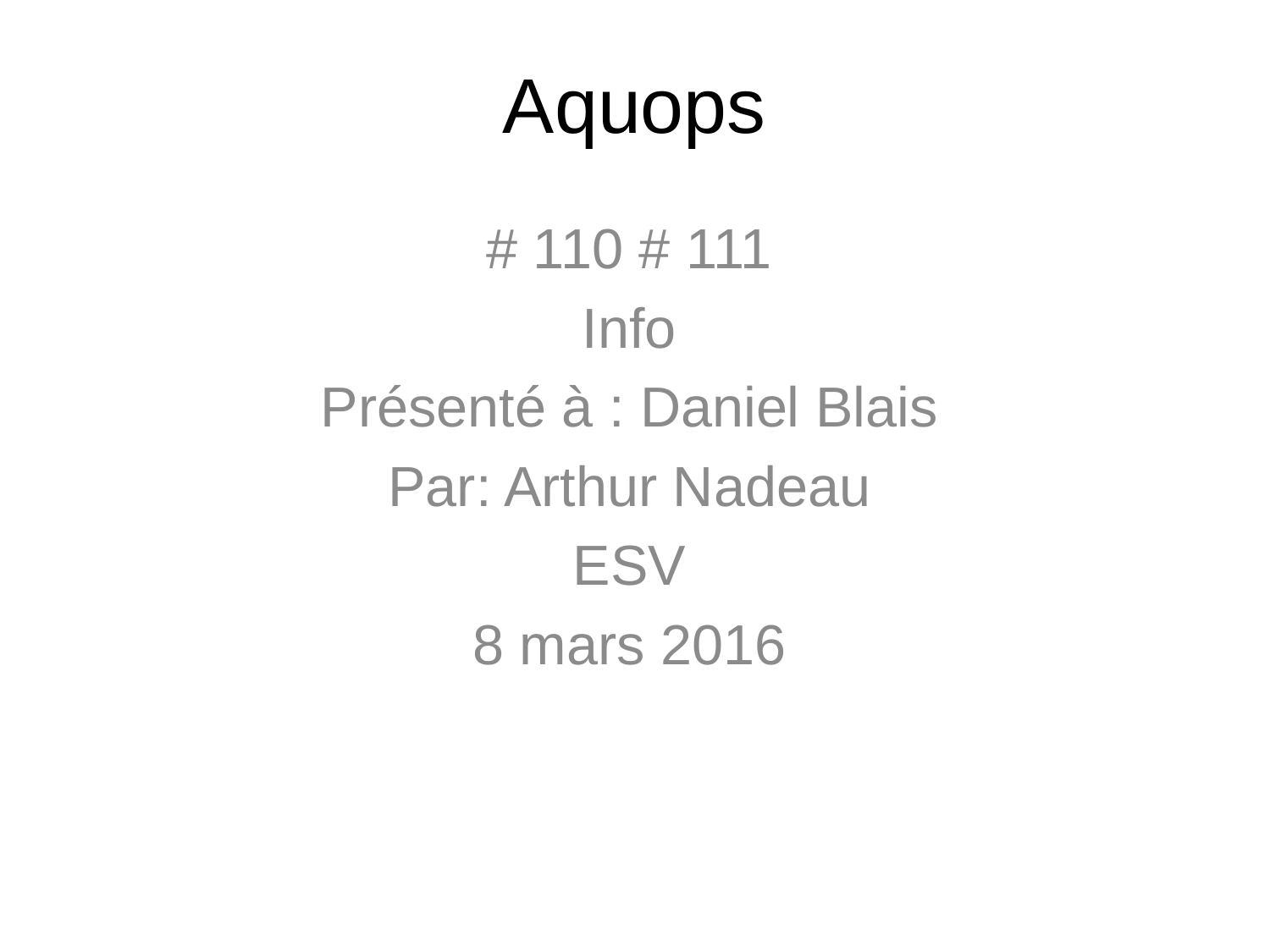

# Aquops
# 110 # 111
Info
Présenté à : Daniel Blais
Par: Arthur Nadeau
ESV
8 mars 2016